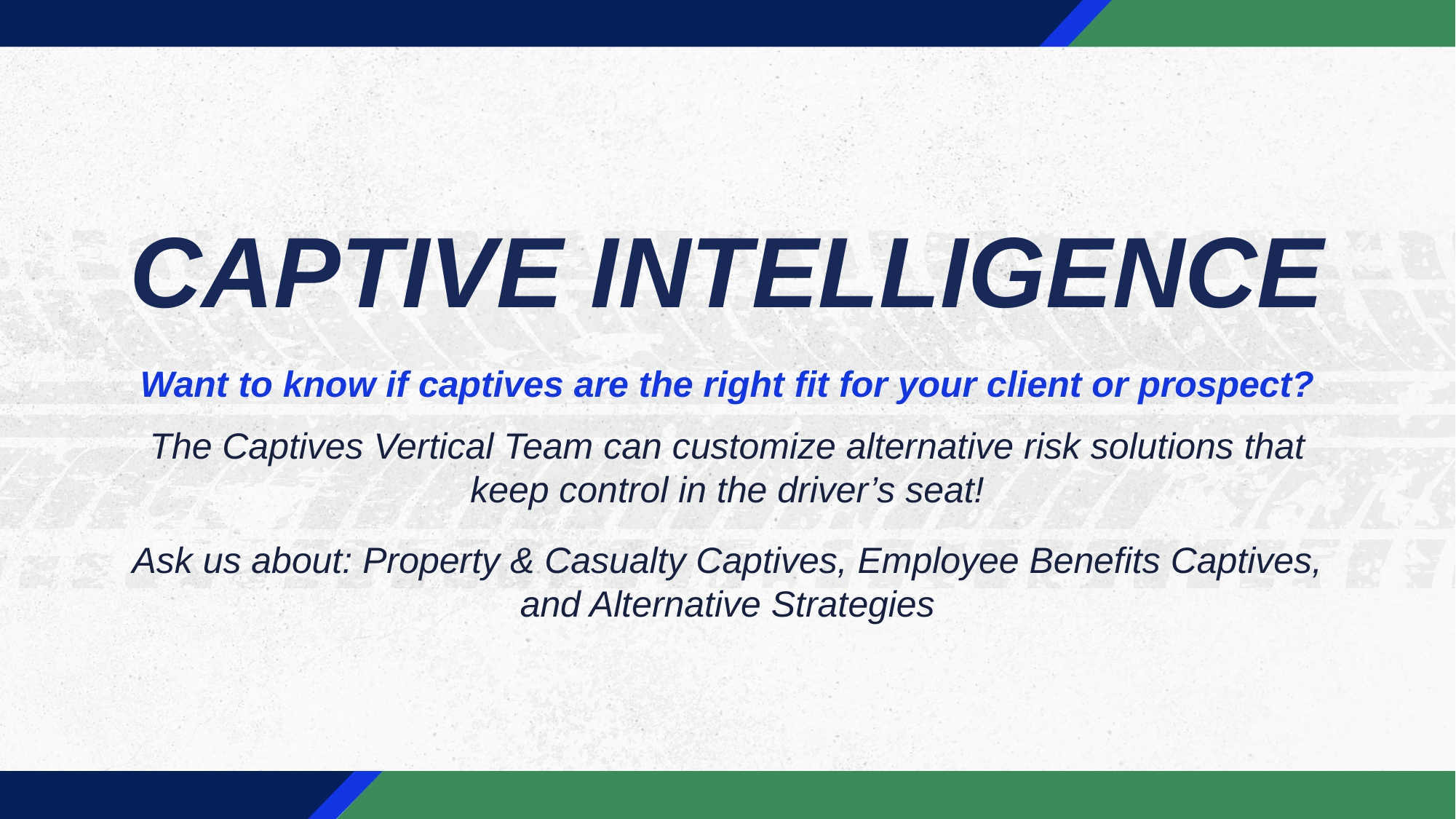

CAPTIVE INTELLIGENCE
Want to know if captives are the right fit for your client or prospect?
The Captives Vertical Team can customize alternative risk solutions that keep control in the driver’s seat!
Ask us about: Property & Casualty Captives, Employee Benefits Captives, and Alternative Strategies